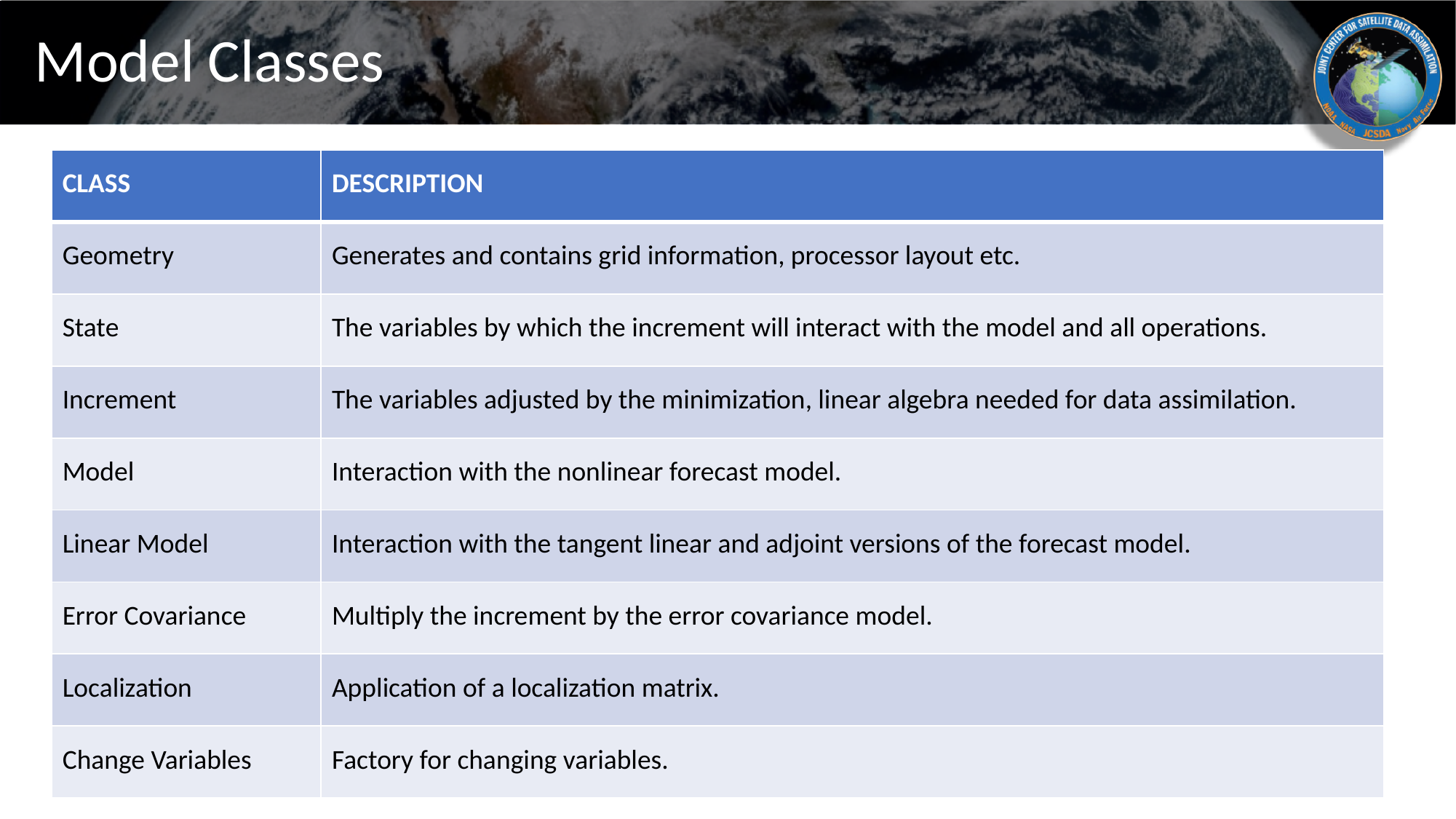

# Model Classes
| CLASS | DESCRIPTION |
| --- | --- |
| Geometry | Generates and contains grid information, processor layout etc. |
| State | The variables by which the increment will interact with the model and all operations. |
| Increment | The variables adjusted by the minimization, linear algebra needed for data assimilation. |
| Model | Interaction with the nonlinear forecast model. |
| Linear Model | Interaction with the tangent linear and adjoint versions of the forecast model. |
| Error Covariance | Multiply the increment by the error covariance model. |
| Localization | Application of a localization matrix. |
| Change Variables | Factory for changing variables. |